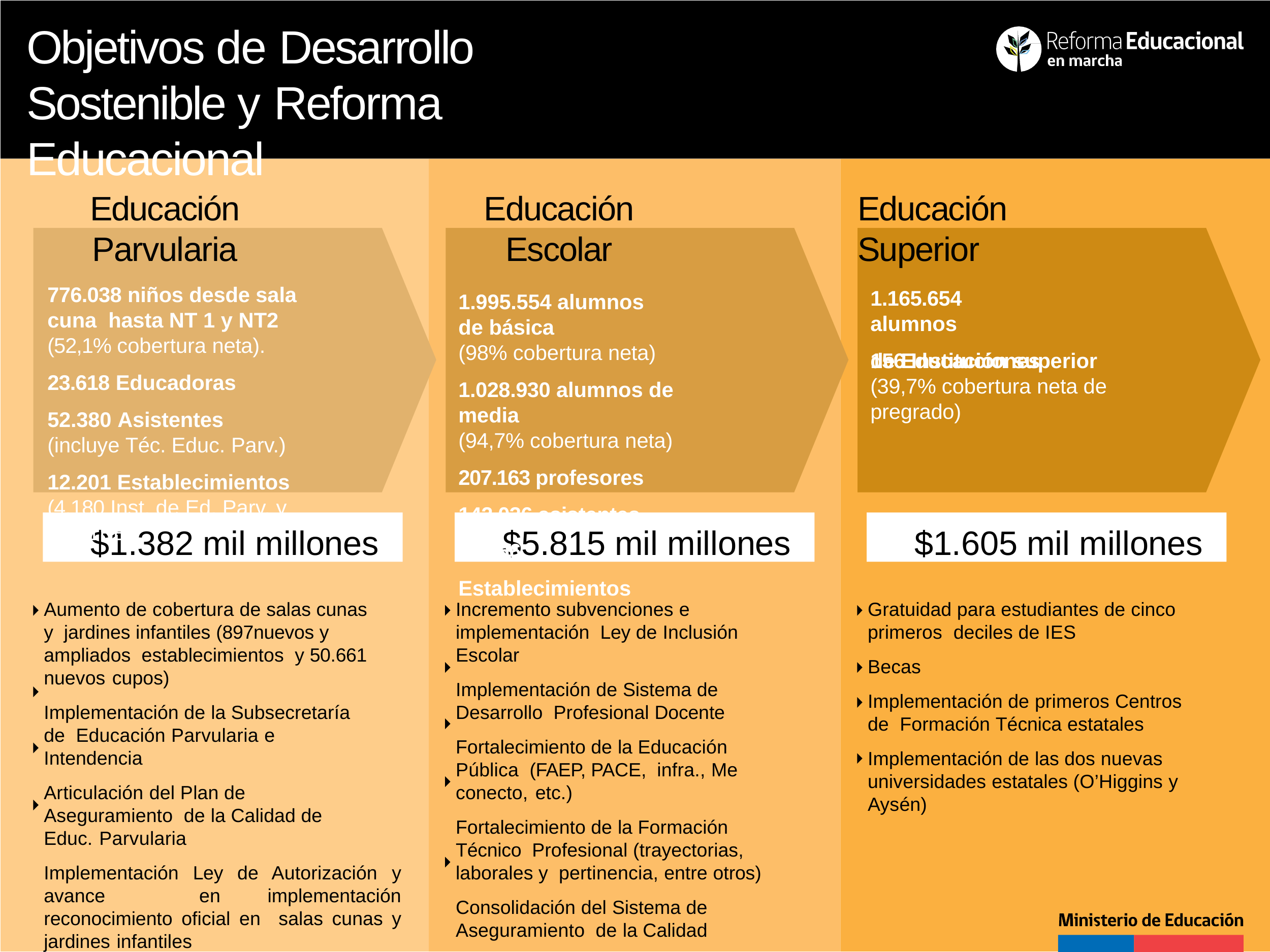

# Objetivos de Desarrollo  Sostenible y Reforma Educacional

Educación Parvularia
776.038 niños desde sala cuna  hasta NT 1 y NT2
(52,1% cobertura neta).
23.618 Educadoras
52.380 Asistentes
(incluye Téc. Educ. Parv.)
12.201 Establecimientos
(4.180 Inst. de Ed. Parv. y 8.021EE)
Educación Escolar
1.995.554 alumnos de básica
(98% cobertura neta)
1.028.930 alumnos de media
(94,7% cobertura neta)
207.163 profesores
142.036 asistentes  11.966 Establecimientos
Educación Superior

1.165.654 alumnos
156 Instituciones
de Educación superior
(39,7% cobertura neta de pregrado)
$1.382 mil millones
$5.815 mil millones
$1.605 mil millones
Aumento de cobertura de salas cunas y  jardines infantiles (897nuevos y ampliados  establecimientos  y 50.661 nuevos cupos)
Implementación de la Subsecretaría de  Educación Parvularia e Intendencia
Articulación del Plan de Aseguramiento  de la Calidad de Educ. Parvularia
Implementación Ley de Autorización y avance  en implementación reconocimiento oficial en  salas cunas y jardines infantiles
Incremento subvenciones e implementación  Ley de Inclusión Escolar
Implementación de Sistema de Desarrollo  Profesional Docente
Fortalecimiento de la Educación Pública  (FAEP, PACE,  infra., Me conecto, etc.)
Fortalecimiento de la Formación Técnico  Profesional (trayectorias, laborales y  pertinencia, entre otros)
Consolidación del Sistema de Aseguramiento  de la Calidad
Gratuidad para estudiantes de cinco primeros  deciles de IES
Becas
Implementación de primeros Centros de  Formación Técnica estatales
Implementación de las dos nuevas  universidades estatales (O’Higgins y Aysén)